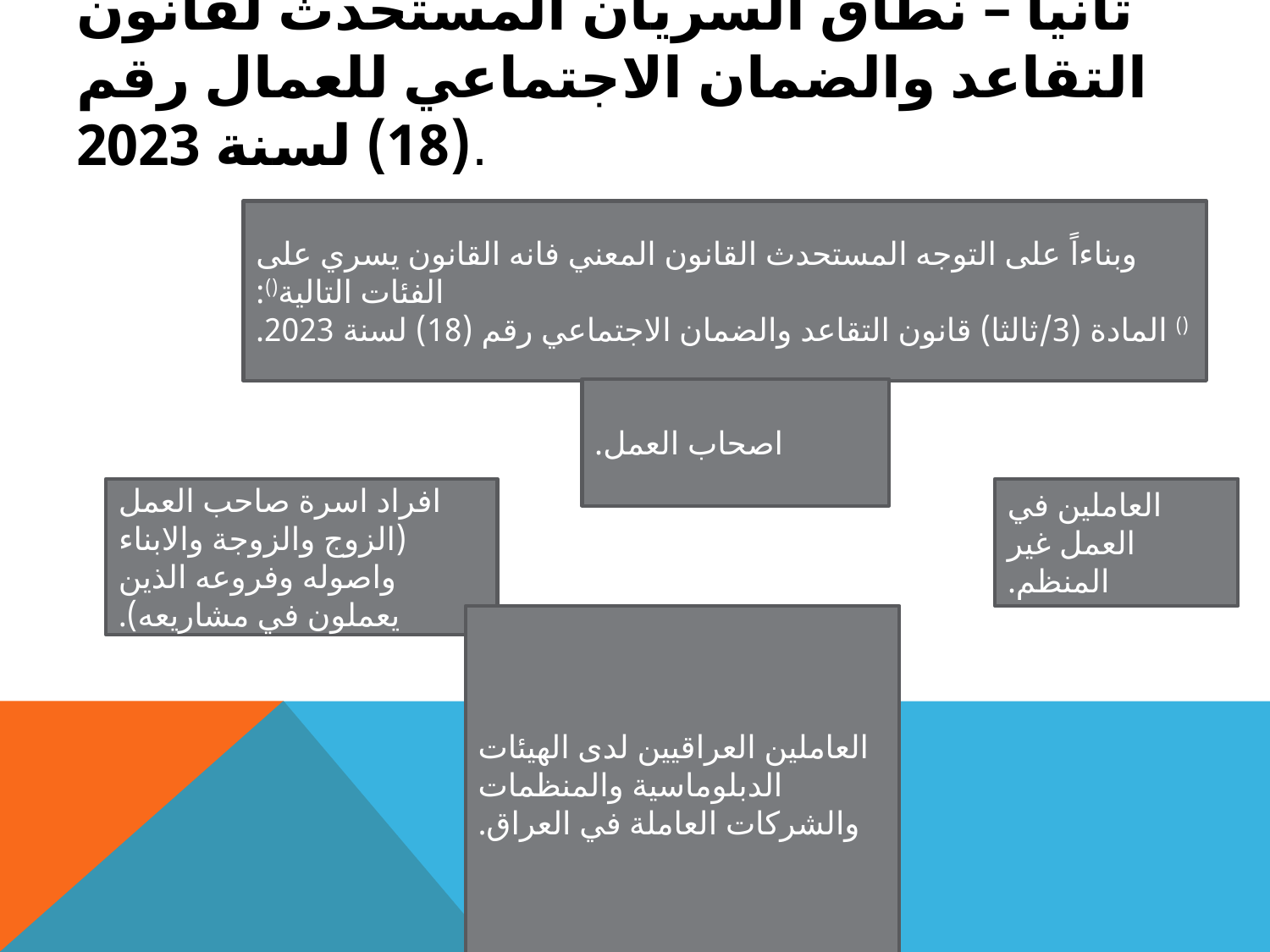

# ثانيا – نطاق السريان المستحدث لقانون التقاعد والضمان الاجتماعي للعمال رقم (18) لسنة 2023.
وبناءاً على التوجه المستحدث القانون المعني فانه القانون يسري على الفئات التالية():
() المادة (3/ثالثا) قانون التقاعد والضمان الاجتماعي رقم (18) لسنة 2023.
اصحاب العمل.
افراد اسرة صاحب العمل (الزوج والزوجة والابناء واصوله وفروعه الذين يعملون في مشاريعه).
العاملين في العمل غير المنظم.
العاملين العراقيين لدى الهيئات الدبلوماسية والمنظمات والشركات العاملة في العراق.